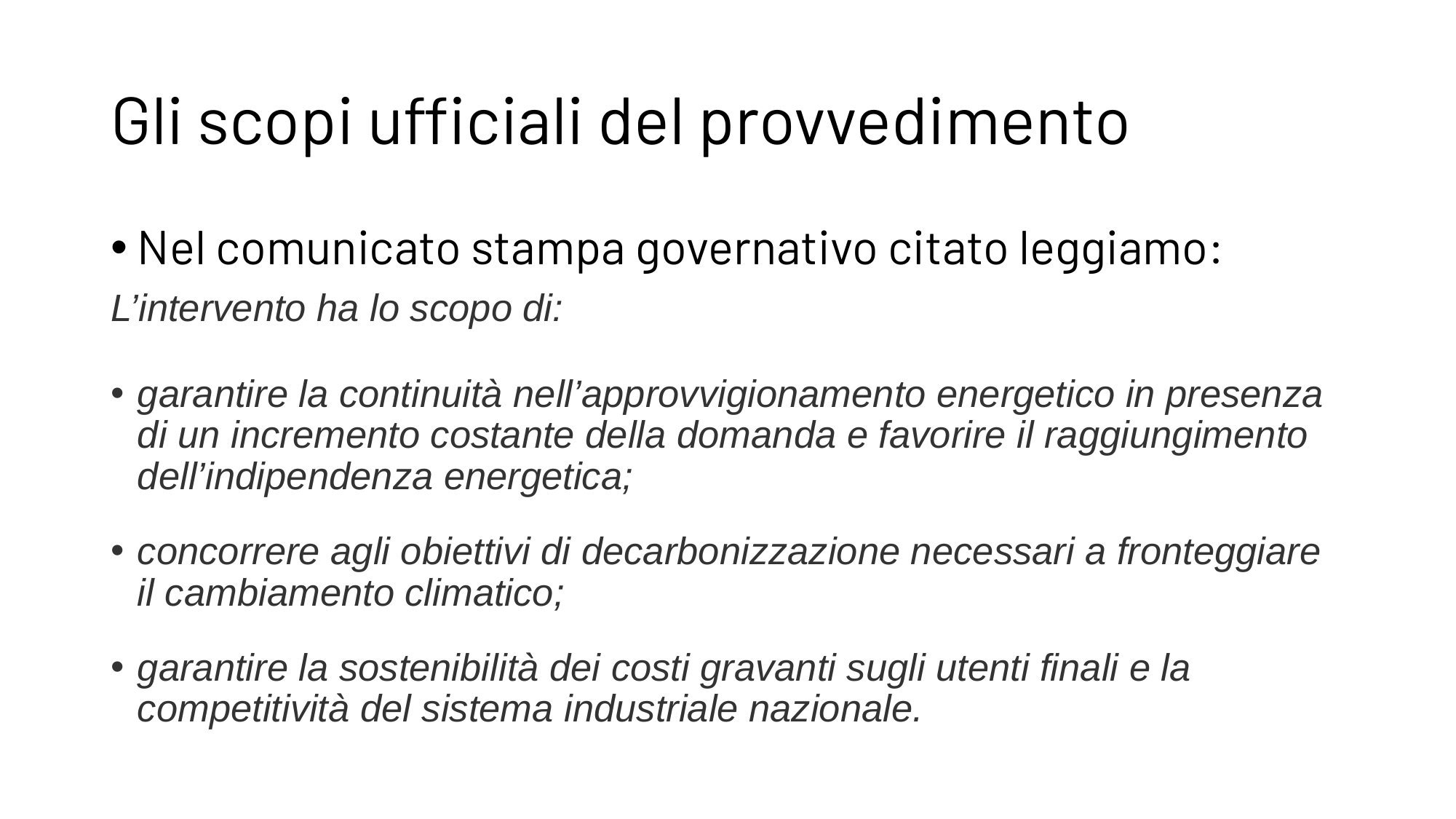

# Gli scopi ufficiali del provvedimento
Nel comunicato stampa governativo citato leggiamo:
L’intervento ha lo scopo di:
garantire la continuità nell’approvvigionamento energetico in presenza di un incremento costante della domanda e favorire il raggiungimento dell’indipendenza energetica;
concorrere agli obiettivi di decarbonizzazione necessari a fronteggiare il cambiamento climatico;
garantire la sostenibilità dei costi gravanti sugli utenti finali e la competitività del sistema industriale nazionale.